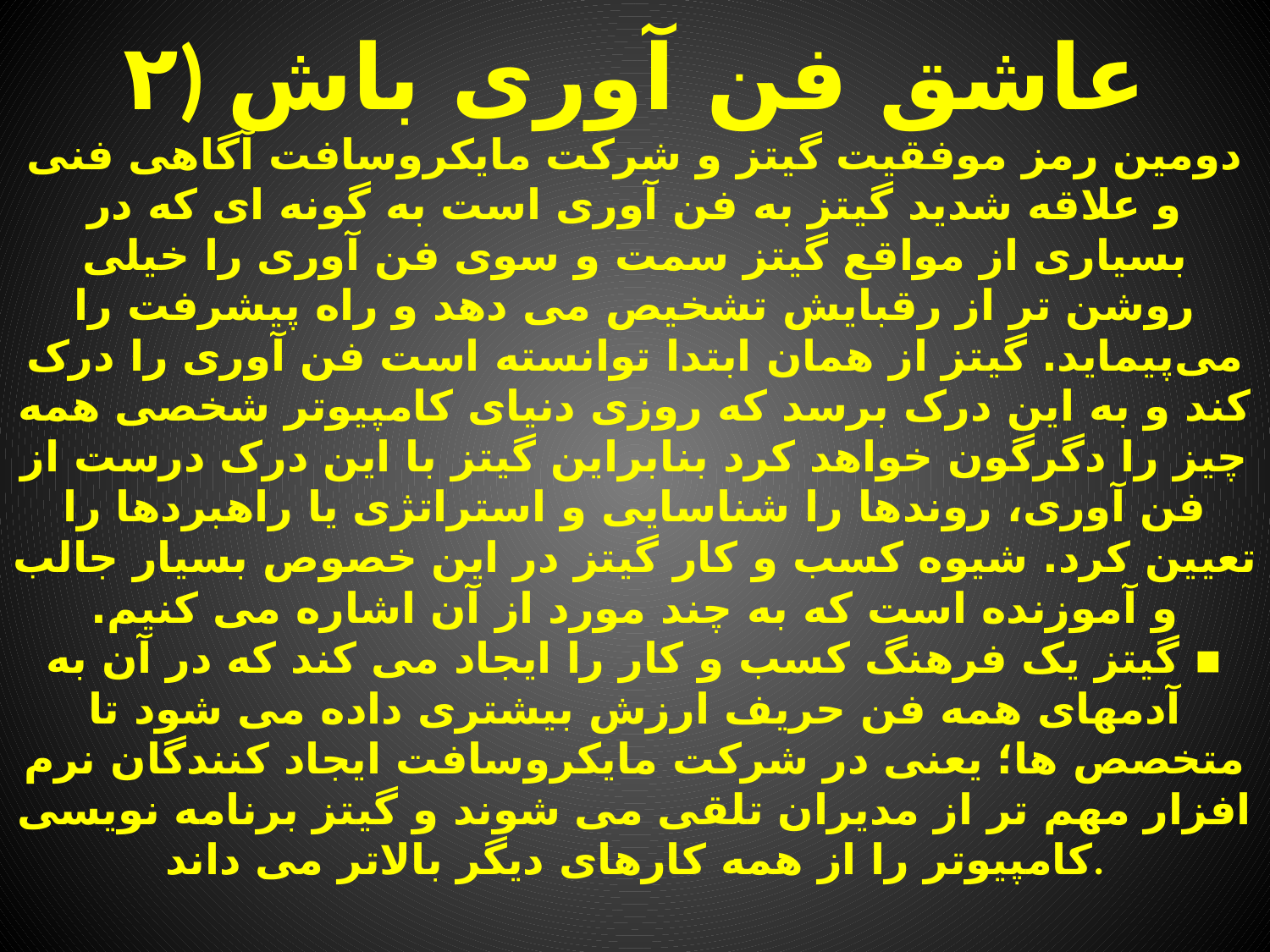

# ۲) عاشق فن آوری باش دومین رمز موفقیت گیتز و شرکت مایکروسافت آگاهی فنی و علاقه شدید گیتز به فن آوری است به گونه ای که در بسیاری از مواقع گیتز سمت و سوی فن آوری را خیلی روشن تر از رقبایش تشخیص می دهد و راه پیشرفت را می‌پیماید. گیتز از همان ابتدا توانسته است فن آوری را درک کند و به این درک برسد که روزی دنیای کامپیوتر شخصی همه چیز را دگرگون خواهد کرد بنابراین گیتز با این درک درست از فن آوری، روندها را شناسایی و استراتژی یا راهبردها را تعیین کرد. شیوه کسب و کار گیتز در این خصوص بسیار جالب و آموزنده است که به چند مورد از آن اشاره می کنیم. ▪ گیتز یک فرهنگ کسب و کار را ایجاد می کند که در آن به آدمهای همه فن حریف ارزش بیشتری داده می شود تا متخصص ها؛ یعنی در شرکت مایکروسافت ایجاد کنندگان نرم افزار مهم تر از مدیران تلقی می شوند و گیتز برنامه نویسی کامپیوتر را از همه کارهای دیگر بالاتر می داند.